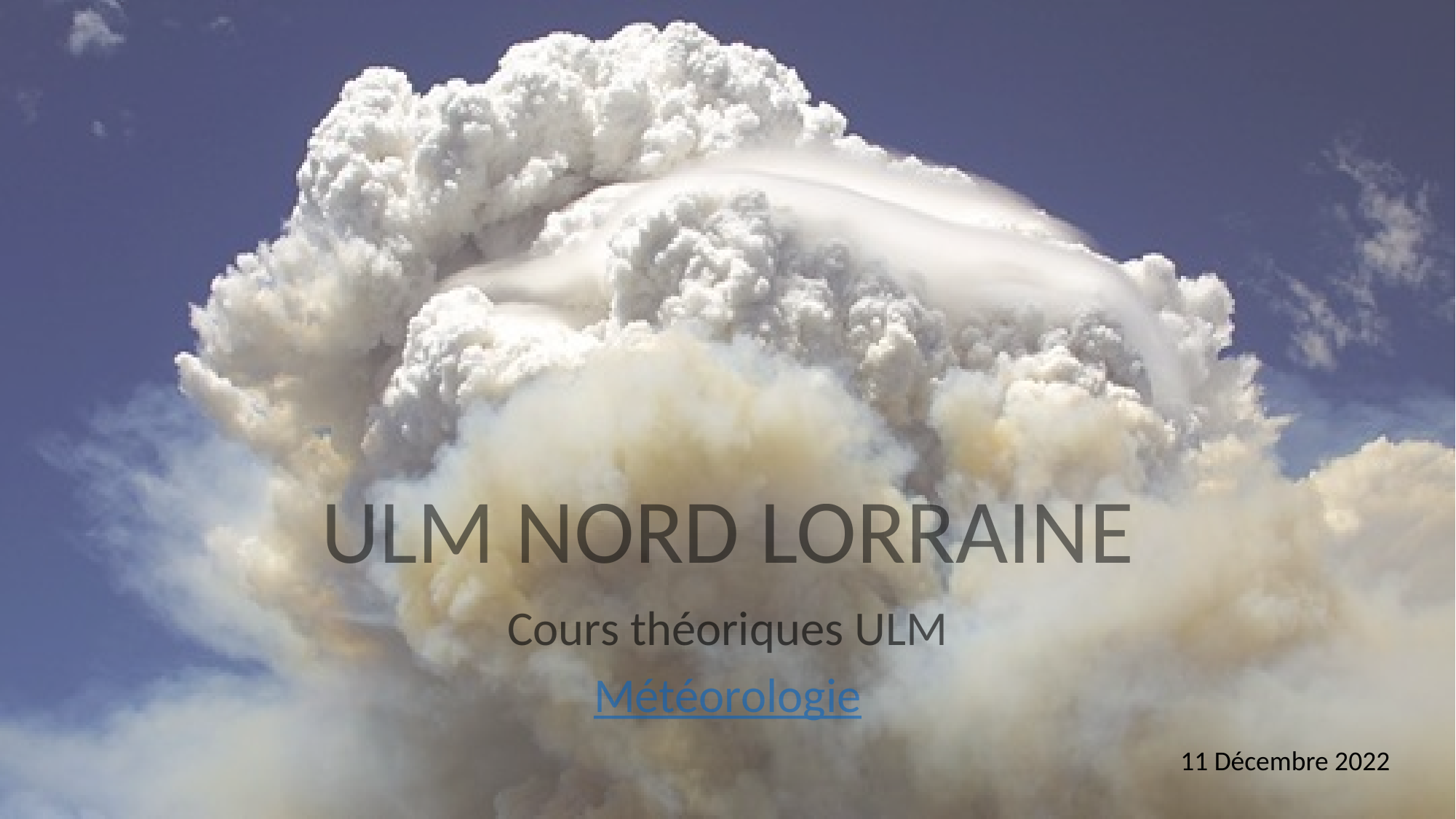

# ULM NORD LORRAINE
Cours théoriques ULM
Météorologie
11 Décembre 2022